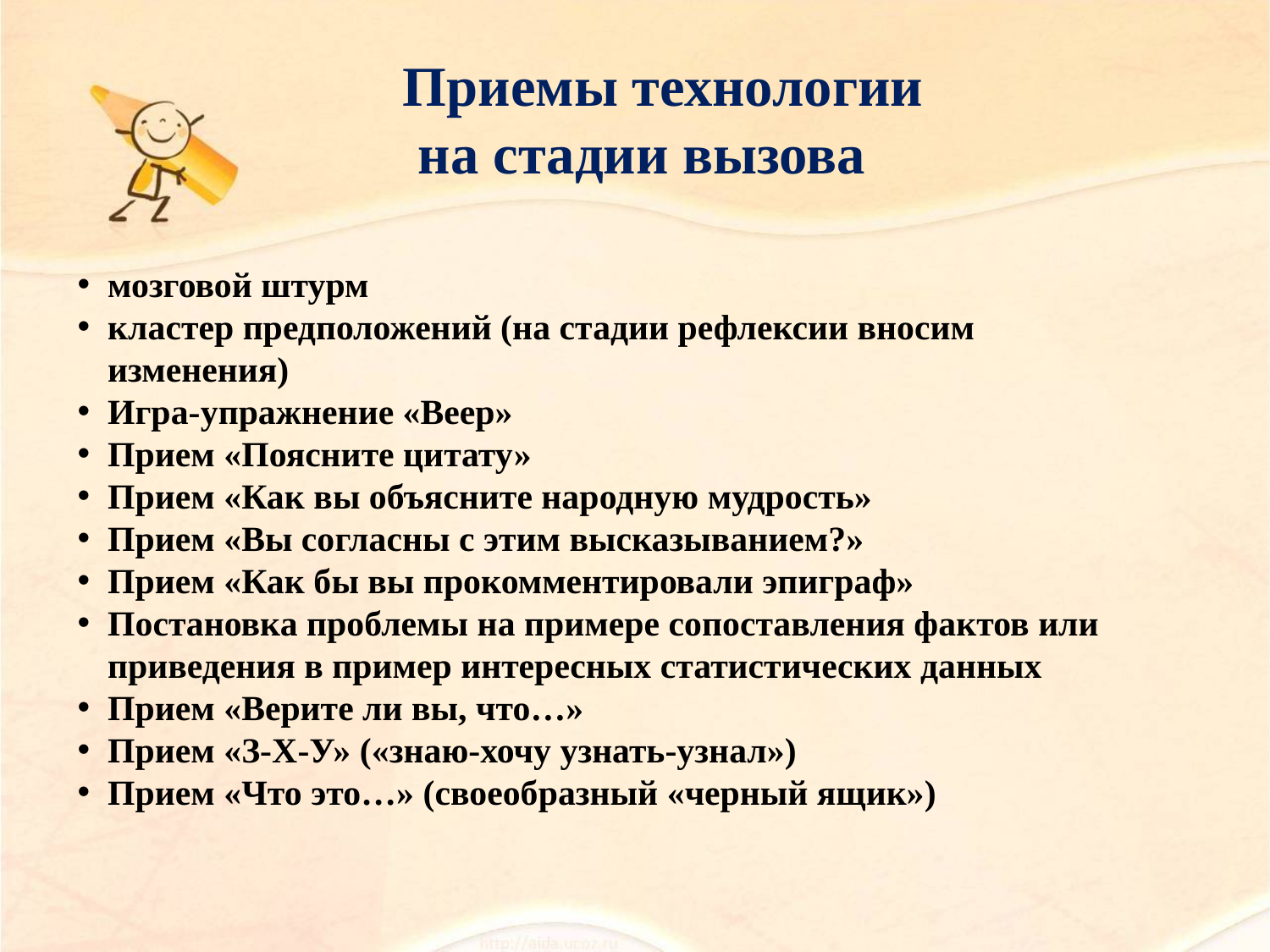

# Приемы технологии на стадии вызова
мозговой штурм
кластер предположений (на стадии рефлексии вносим изменения)
Игра-упражнение «Веер»
Прием «Поясните цитату»
Прием «Как вы объясните народную мудрость»
Прием «Вы согласны с этим высказыванием?»
Прием «Как бы вы прокомментировали эпиграф»
Постановка проблемы на примере сопоставления фактов или приведения в пример интересных статистических данных
Прием «Верите ли вы, что…»
Прием «З-Х-У» («знаю-хочу узнать-узнал»)
Прием «Что это…» (своеобразный «черный ящик»)